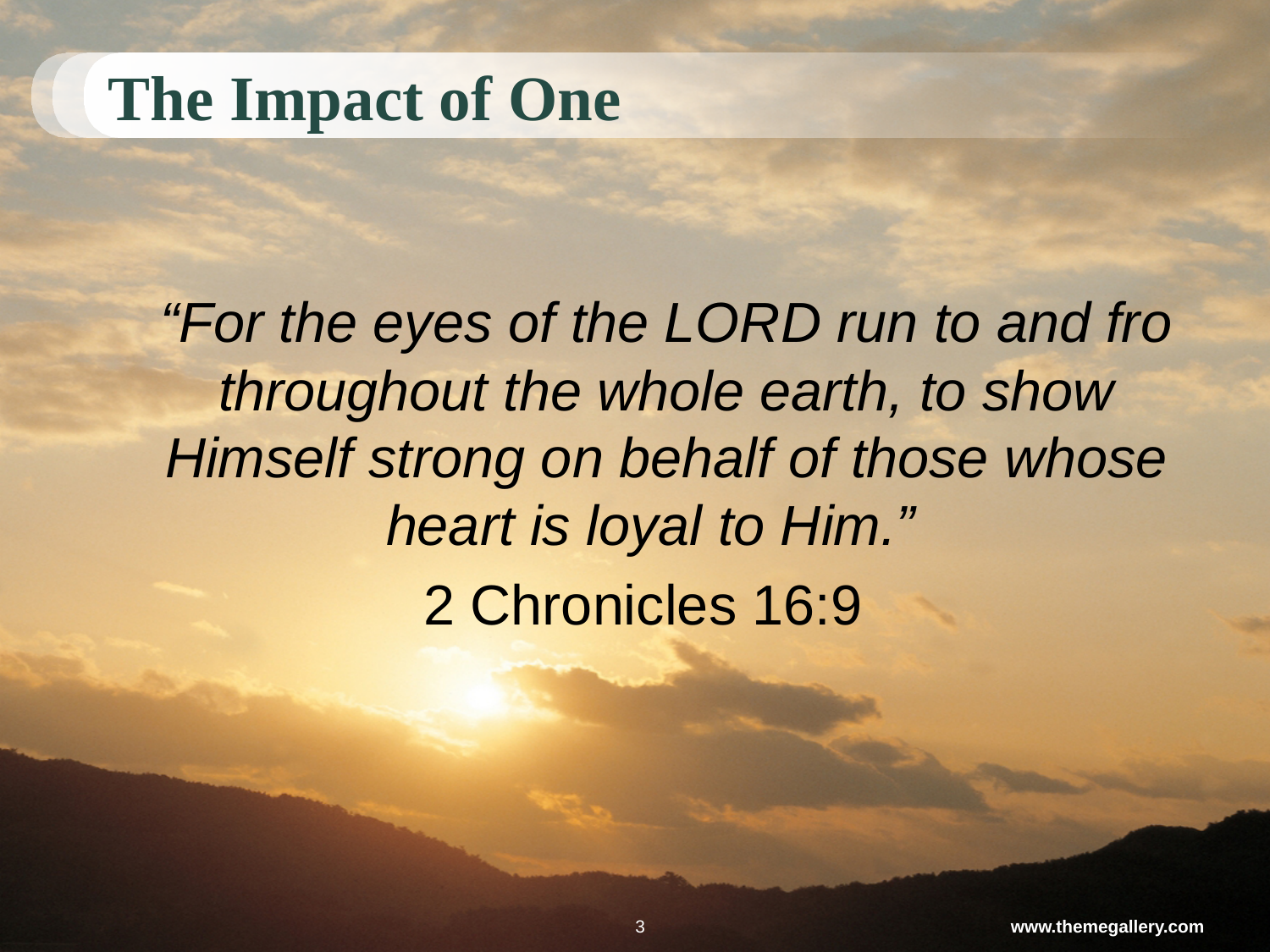

# The Impact of One

	“For the eyes of the LORD run to and fro throughout the whole earth, to show Himself strong on behalf of those whose heart is loyal to Him.”
2 Chronicles 16:9
3
www.themegallery.com